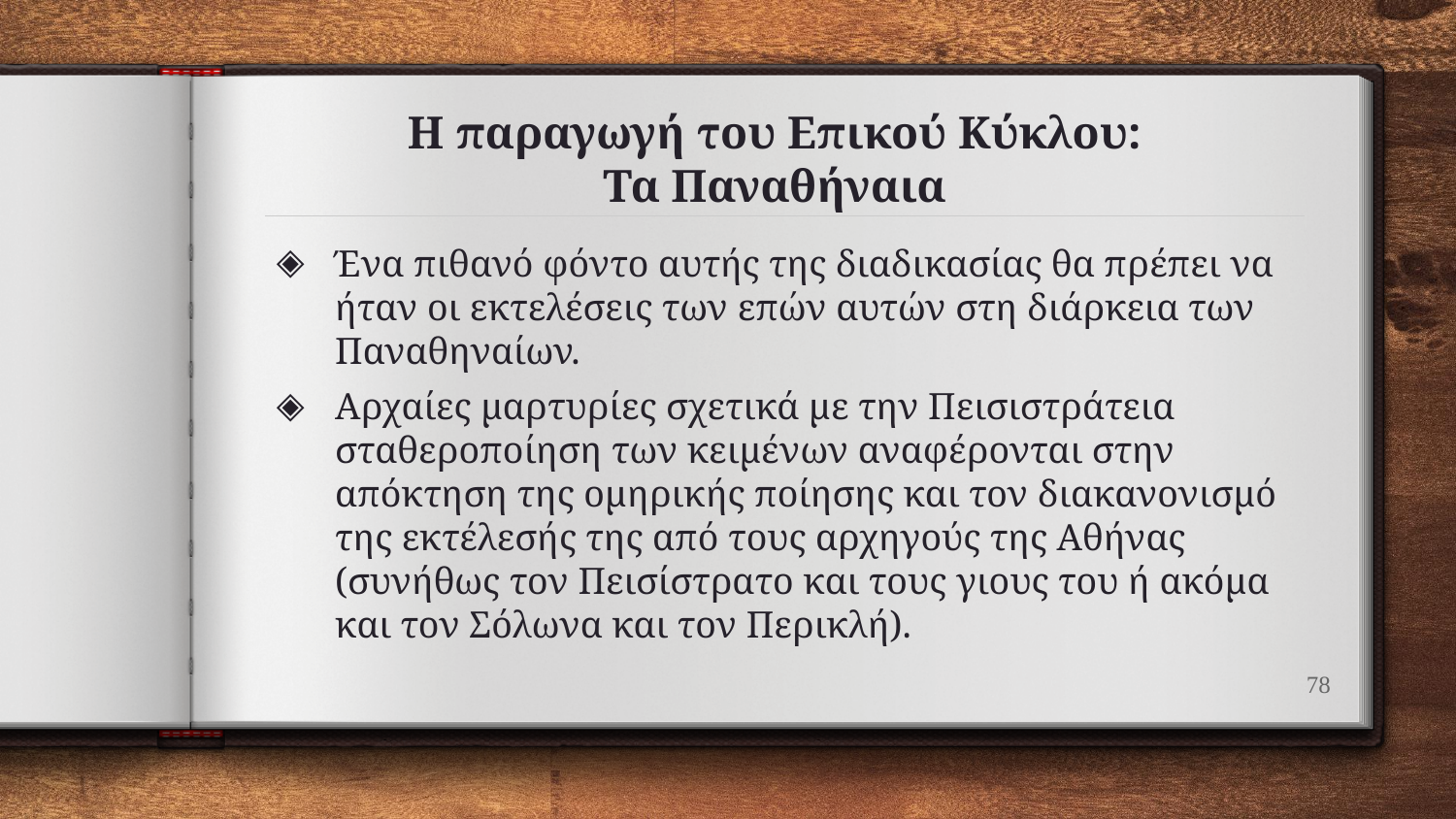

# H παραγωγή του Επικού Κύκλου: Τα Παναθήναια
Ένα πιθανό φόντο αυτής της διαδικασίας θα πρέπει να ήταν οι εκτελέσεις των επών αυτών στη διάρκεια των Παναθηναίων.
Αρχαίες μαρτυρίες σχετικά με την Πεισιστράτεια σταθεροποίηση των κειμένων αναφέρονται στην απόκτηση της ομηρικής ποίησης και τον διακανονισμό της εκτέλεσής της από τους αρχηγούς της Αθήνας (συνήθως τον Πεισίστρατο και τους γιους του ή ακόμα και τον Σόλωνα και τον Περικλή).

78